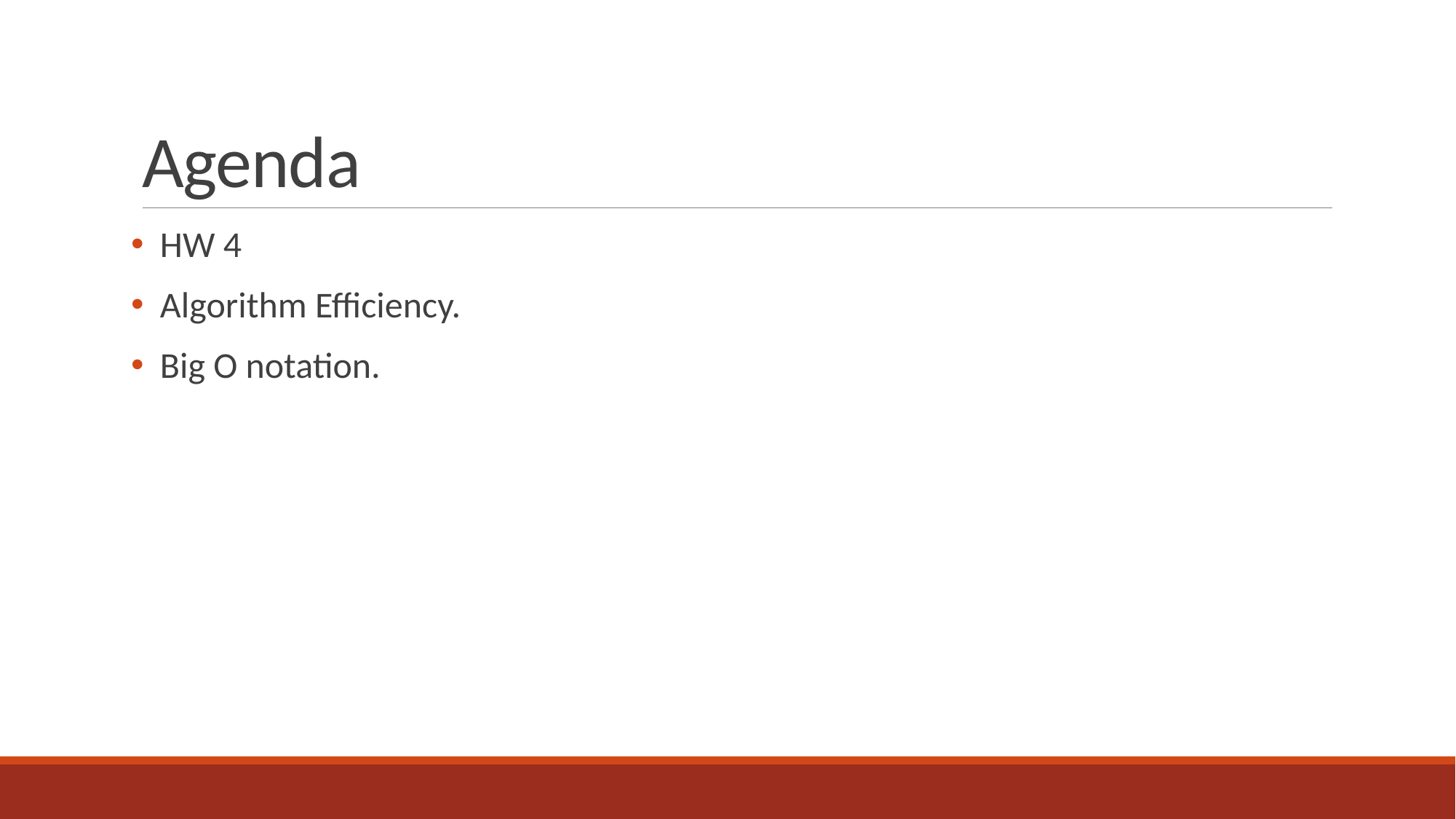

# Agenda
  HW 4
  Algorithm Efficiency.
  Big O notation.